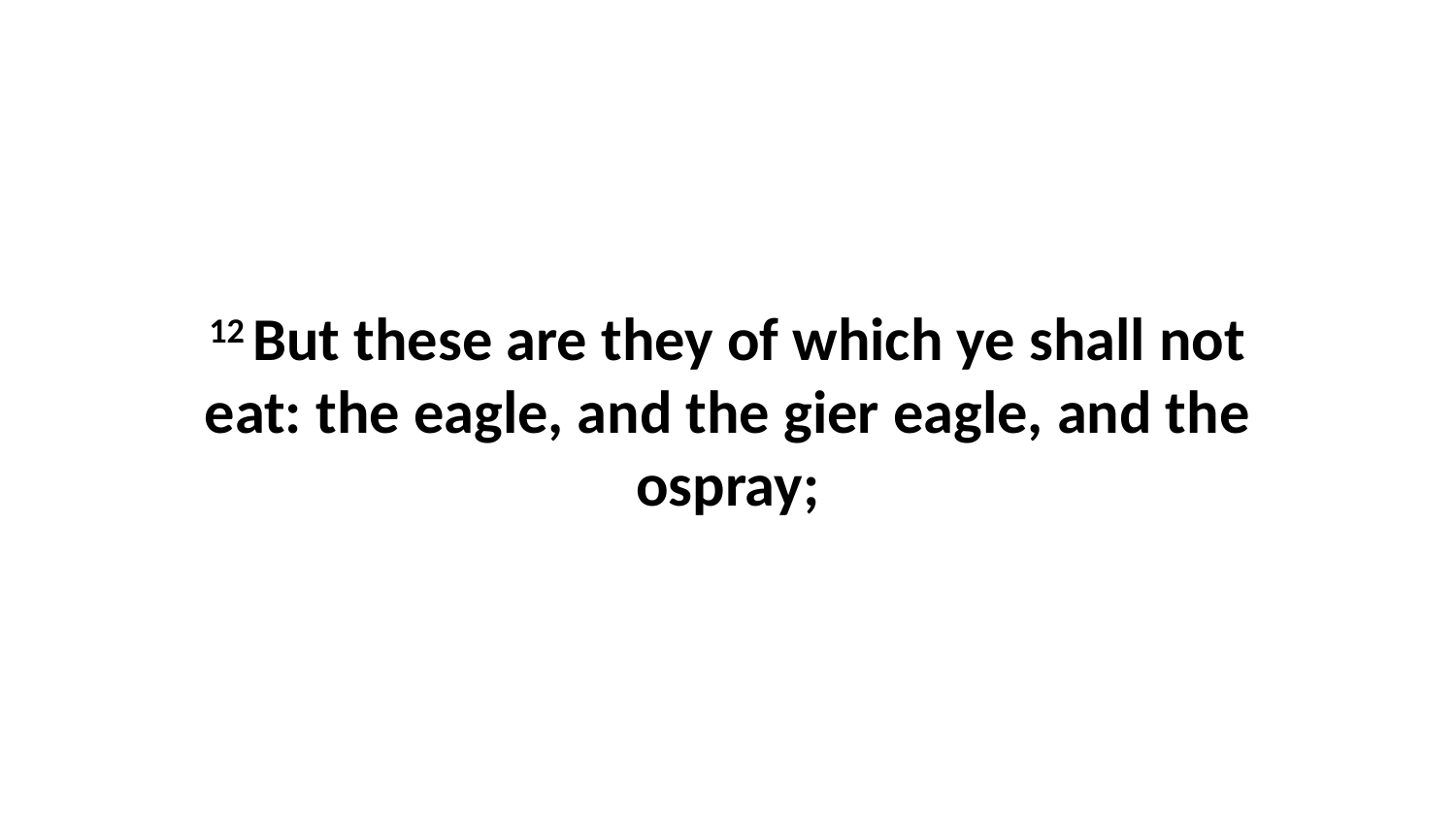

12 But these are they of which ye shall not eat: the eagle, and the gier eagle, and the ospray;